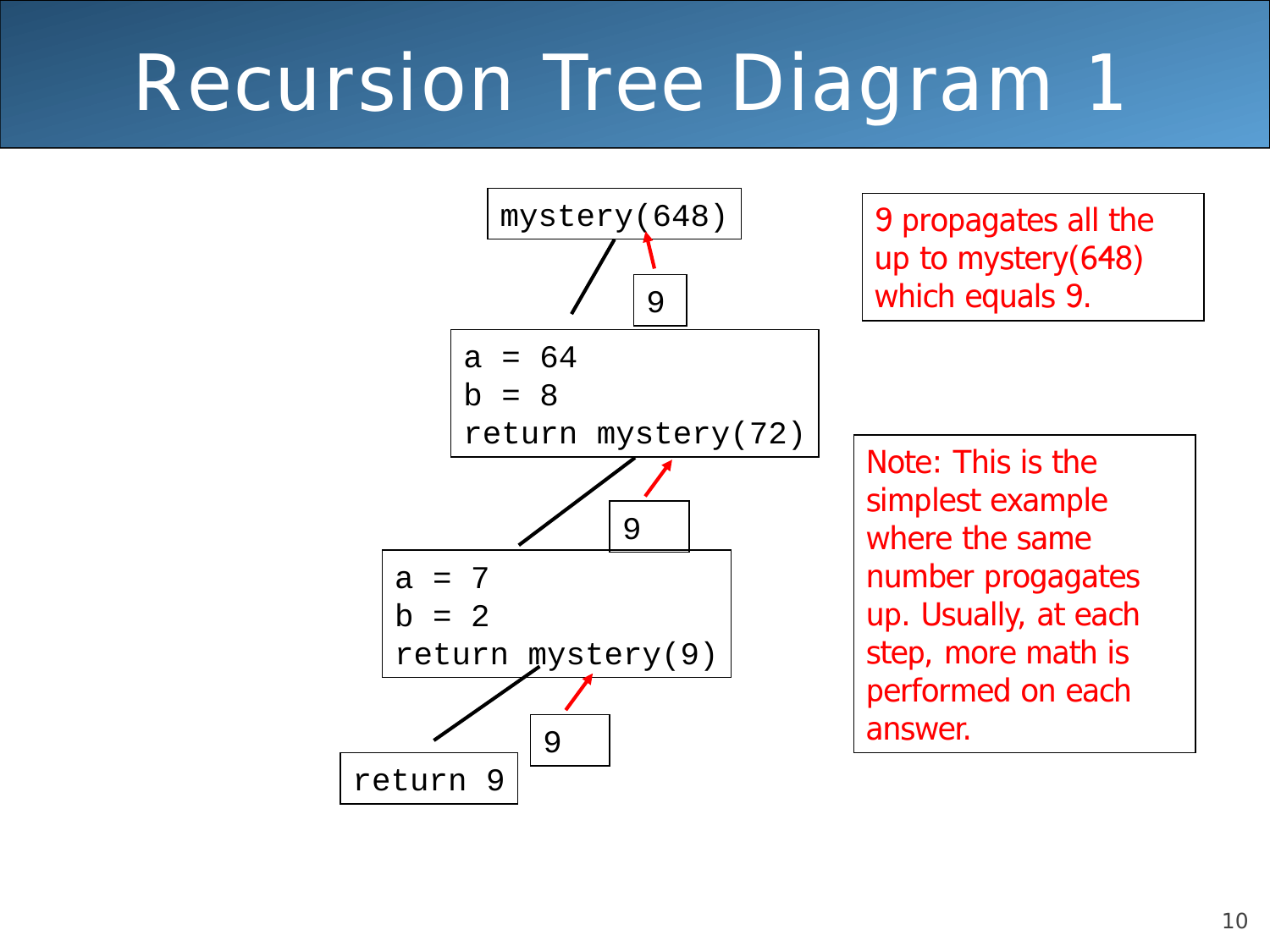

# Recursion Tree Diagram 1

mystery(648)
9 propagates all the up to mystery(648) which equals 9.

9
a = 64
b = 8
return mystery(72)
Note: This is the simplest example where the same number progagates up. Usually, at each step, more math is performed on each answer.

9
a = 7
b = 2
return mystery(9)

9
return 9